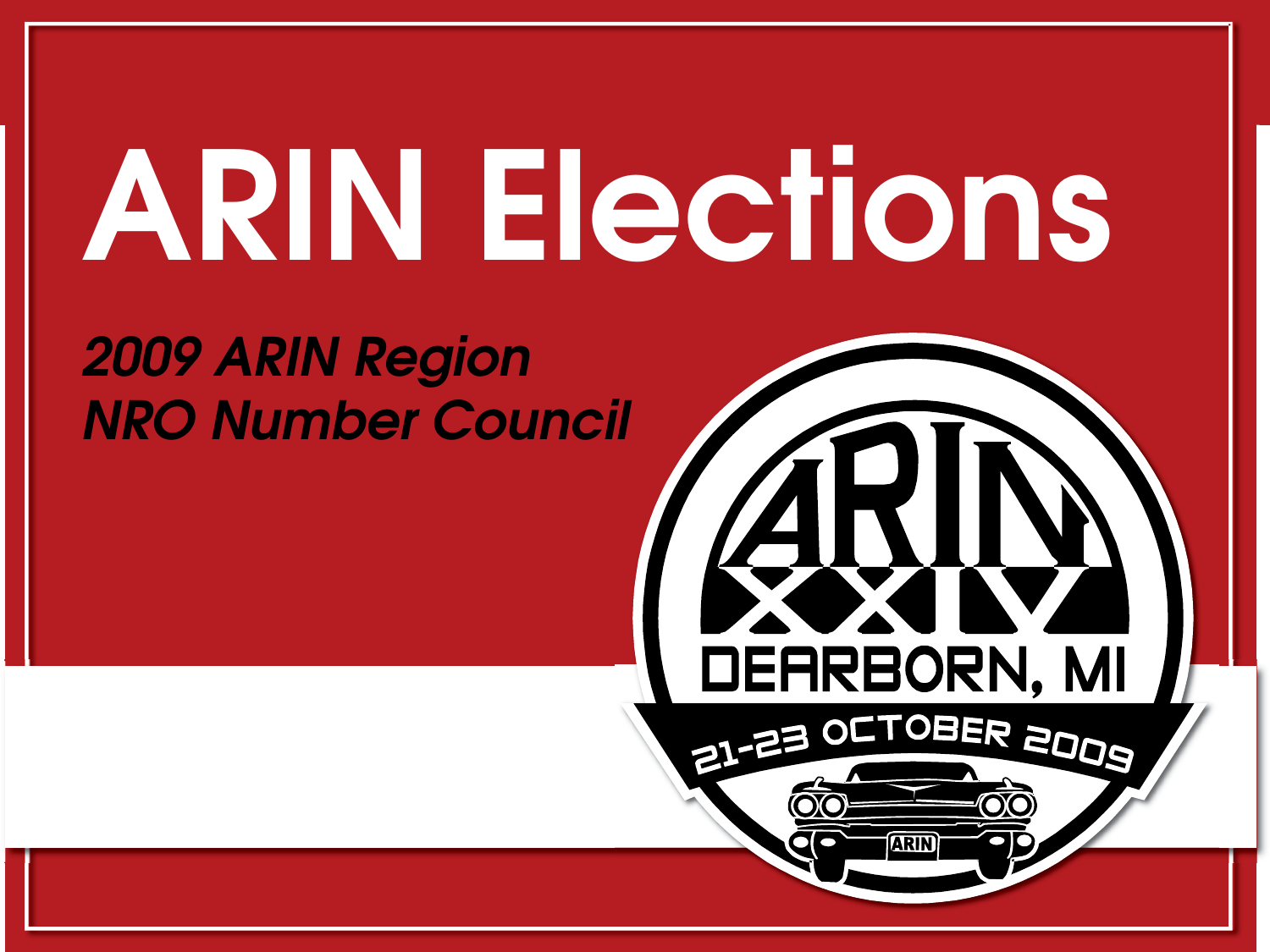

# ARIN Elections
2009 ARIN Region
NRO Number Council